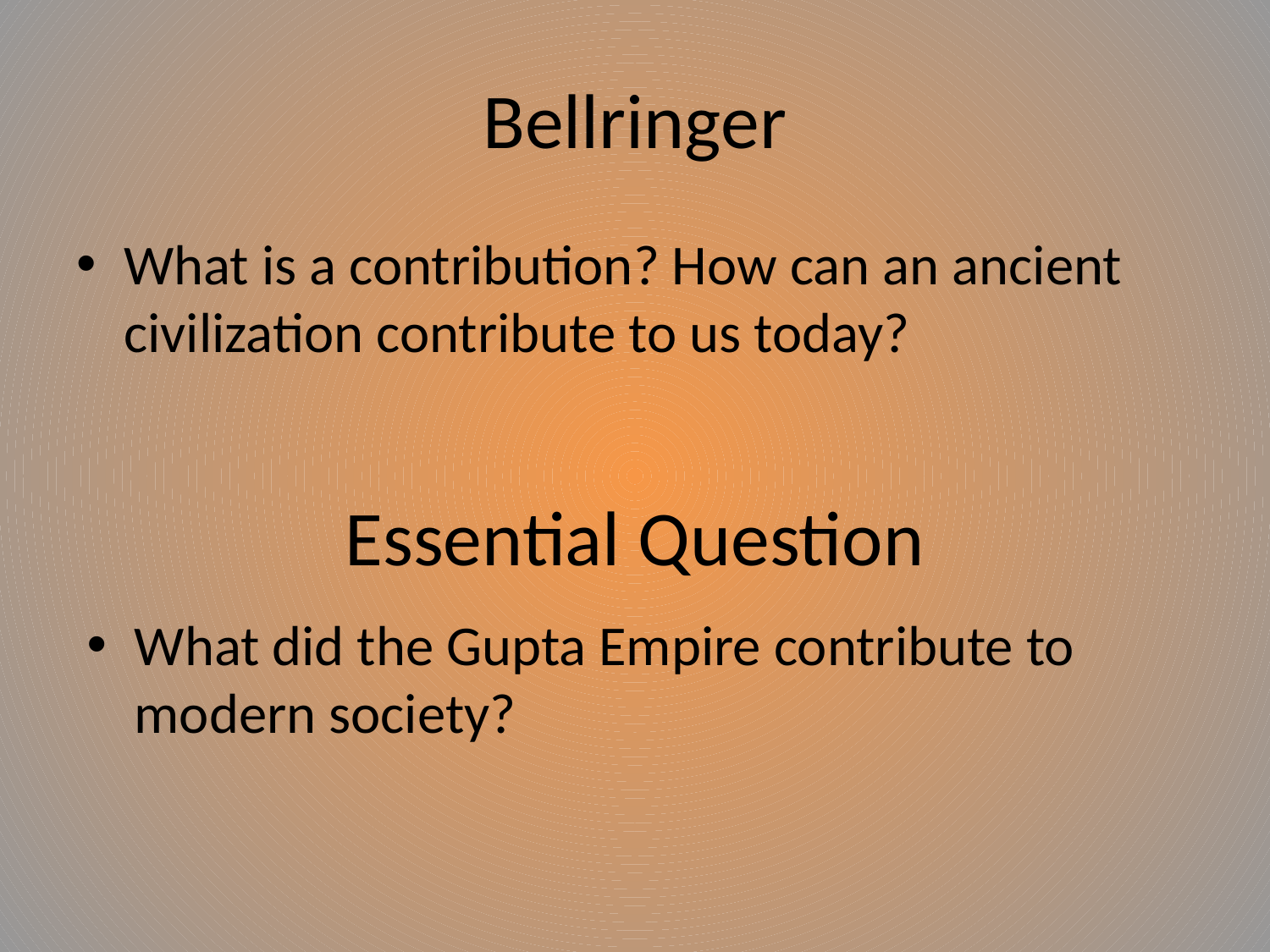

# Bellringer
What is a contribution? How can an ancient civilization contribute to us today?
Essential Question
What did the Gupta Empire contribute to modern society?